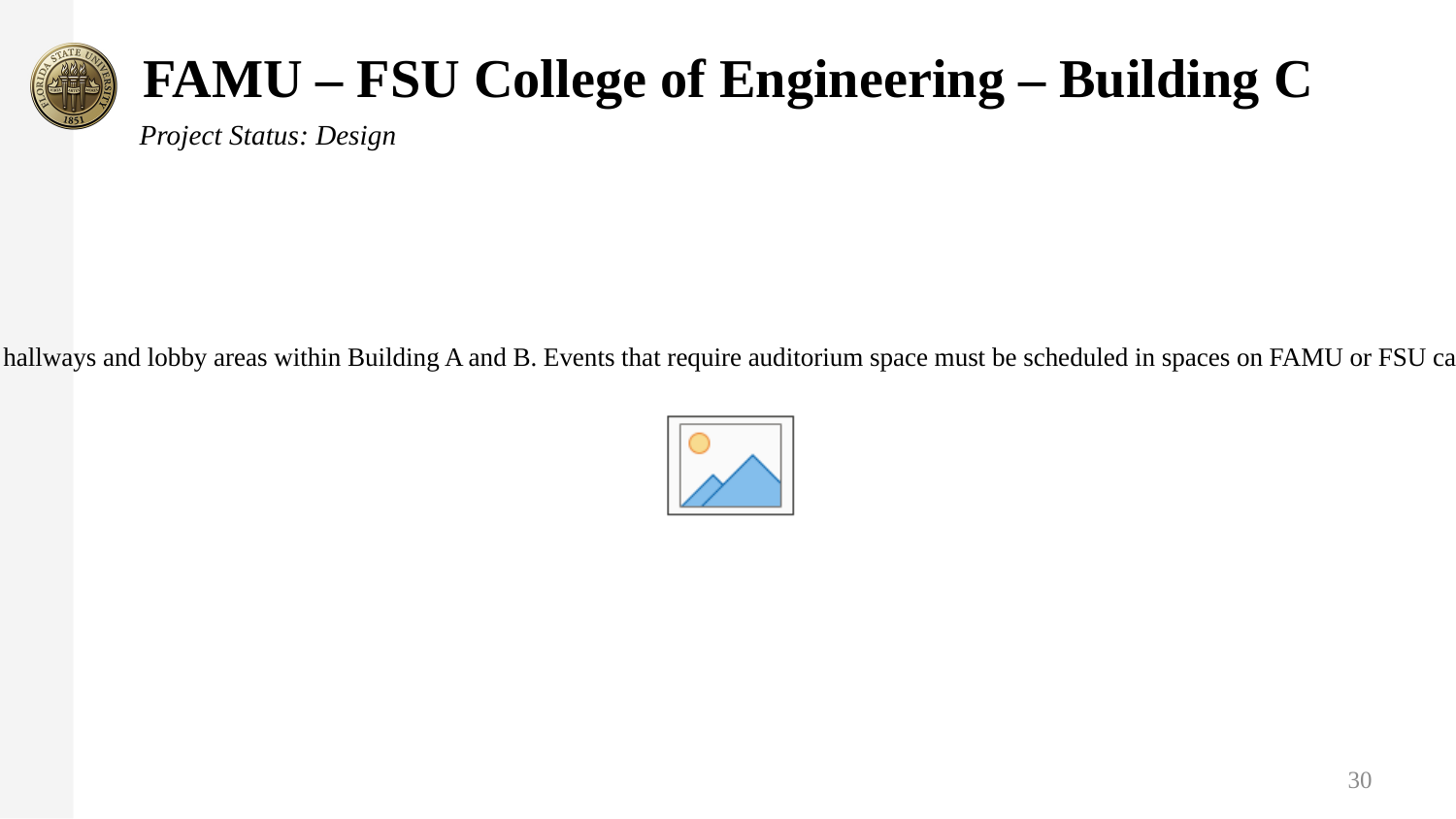

# FAMU – FSU College of Engineering – Building C
Project Status: Design
GSF: 163,950 gsf
Project Budget:  $156,975,000 / Funding: $65,000,000
Project Schedule: Design Completion May 2026, Construction start 2026, Goal: spring semester occupancy 2029 pending funding approval

Project Information:
This project plans, designs and constructs the third building, Building C, on the originally conceived FAMU – FSU College of Engineering complex. The College of Engineering is currently sharing classroom space in FSU's Mag Lab, Research Buildings A & B, as well as offices and conference rooms. Study space is currently spread out in hallways and lobby areas within Building A and B. Events that require auditorium space must be scheduled in spaces on FAMU or FSU campus when available, and there is no space to display projects or achievements. This project also provides for renovation/remodel funds for spaces impacted by the tie-in between the existing and new construction, allowing for upgrading and replacing room signage and wayfinding, and expands the food service from a snack bar into a cafeteria.

Project Partners:
	Design Professional: HOK, Tampa, FL
	Contractor: CMR Selection - Future
30